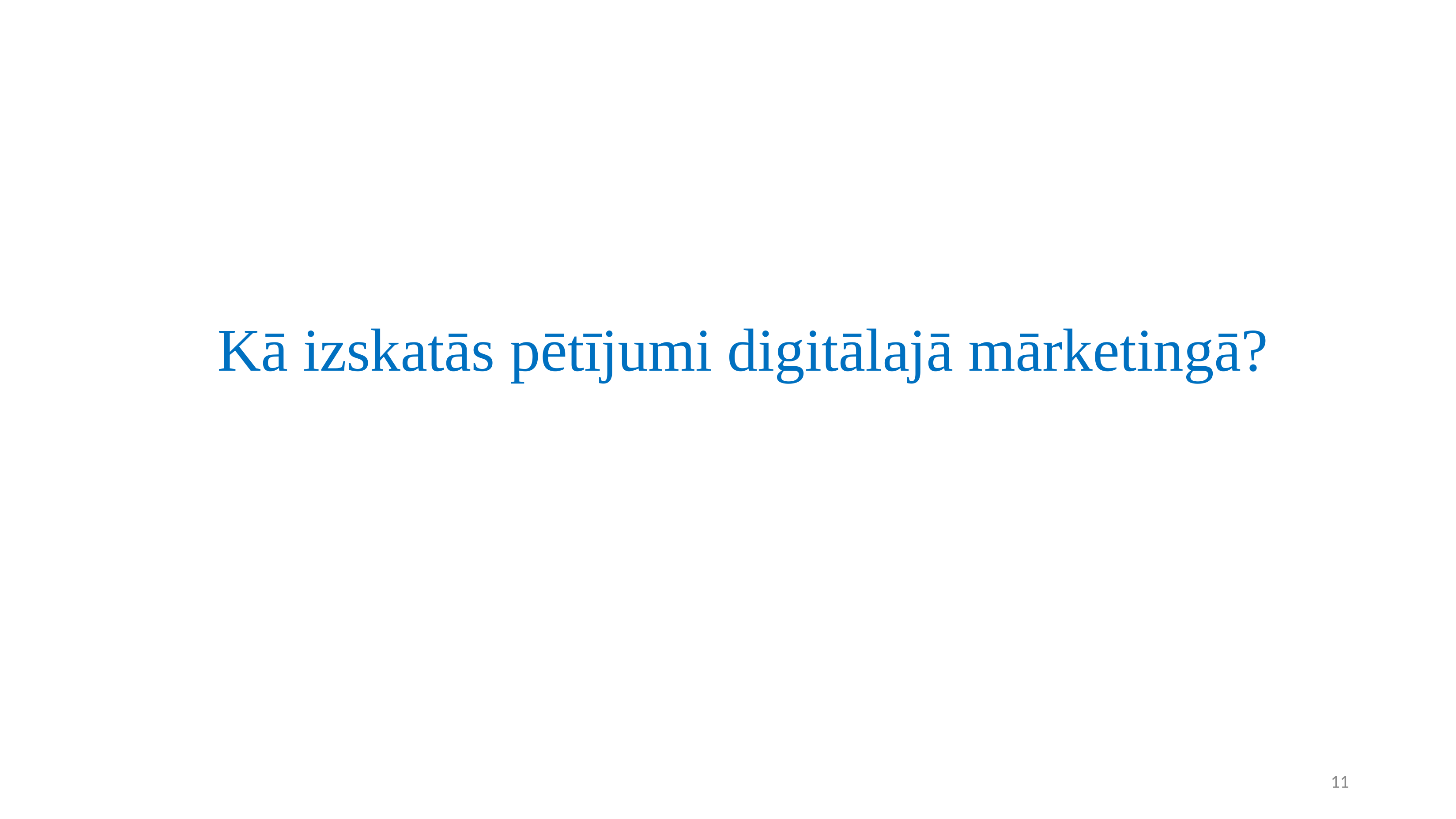

# Kā izskatās pētījumi digitālajā mārketingā?
11